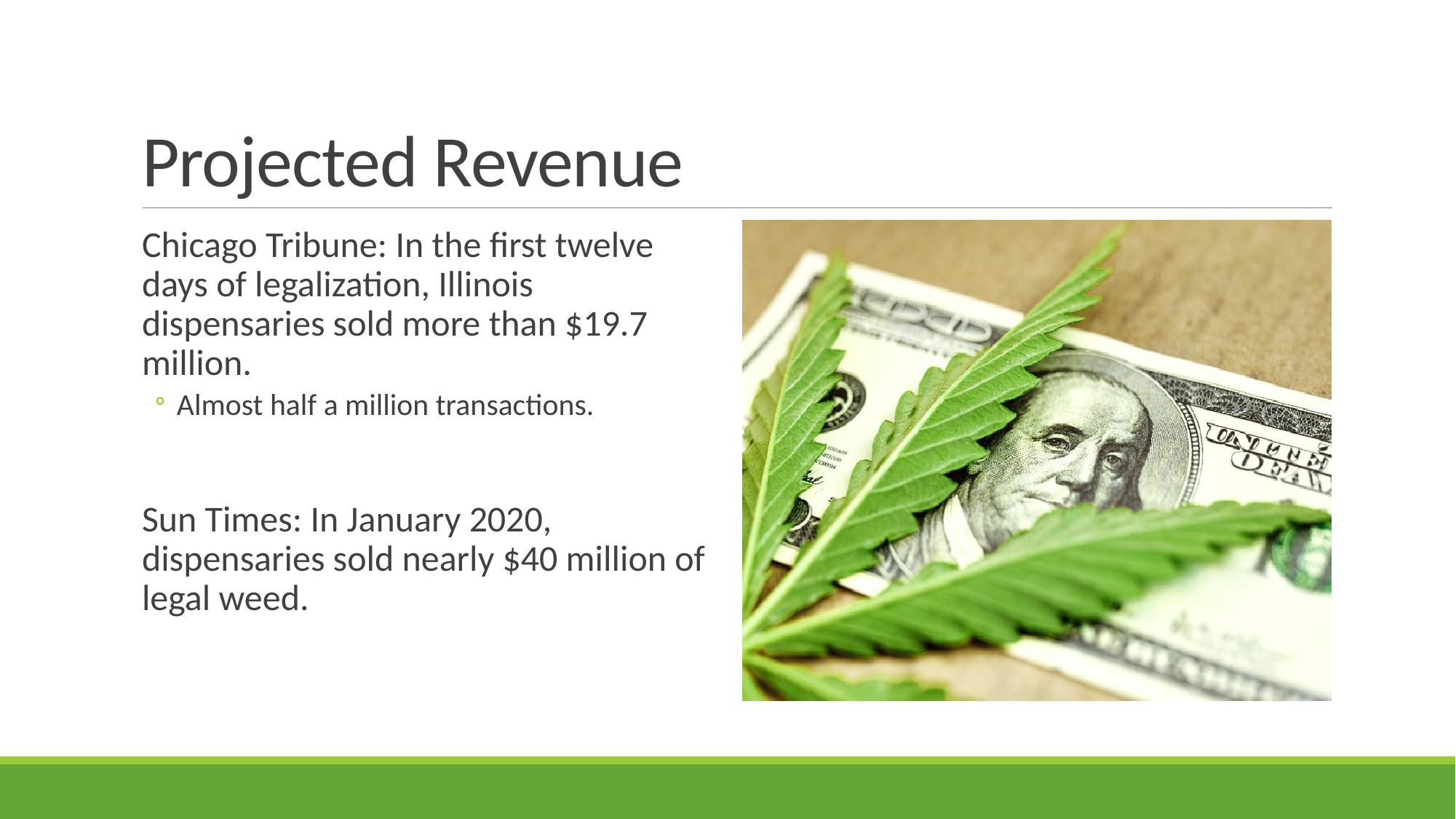

# Projected Revenue
Chicago Tribune: In the first twelve days of legalization, Illinois dispensaries sold more than $19.7 million.
Almost half a million transactions.

Sun Times: In January 2020, dispensaries sold nearly $40 million of legal weed.